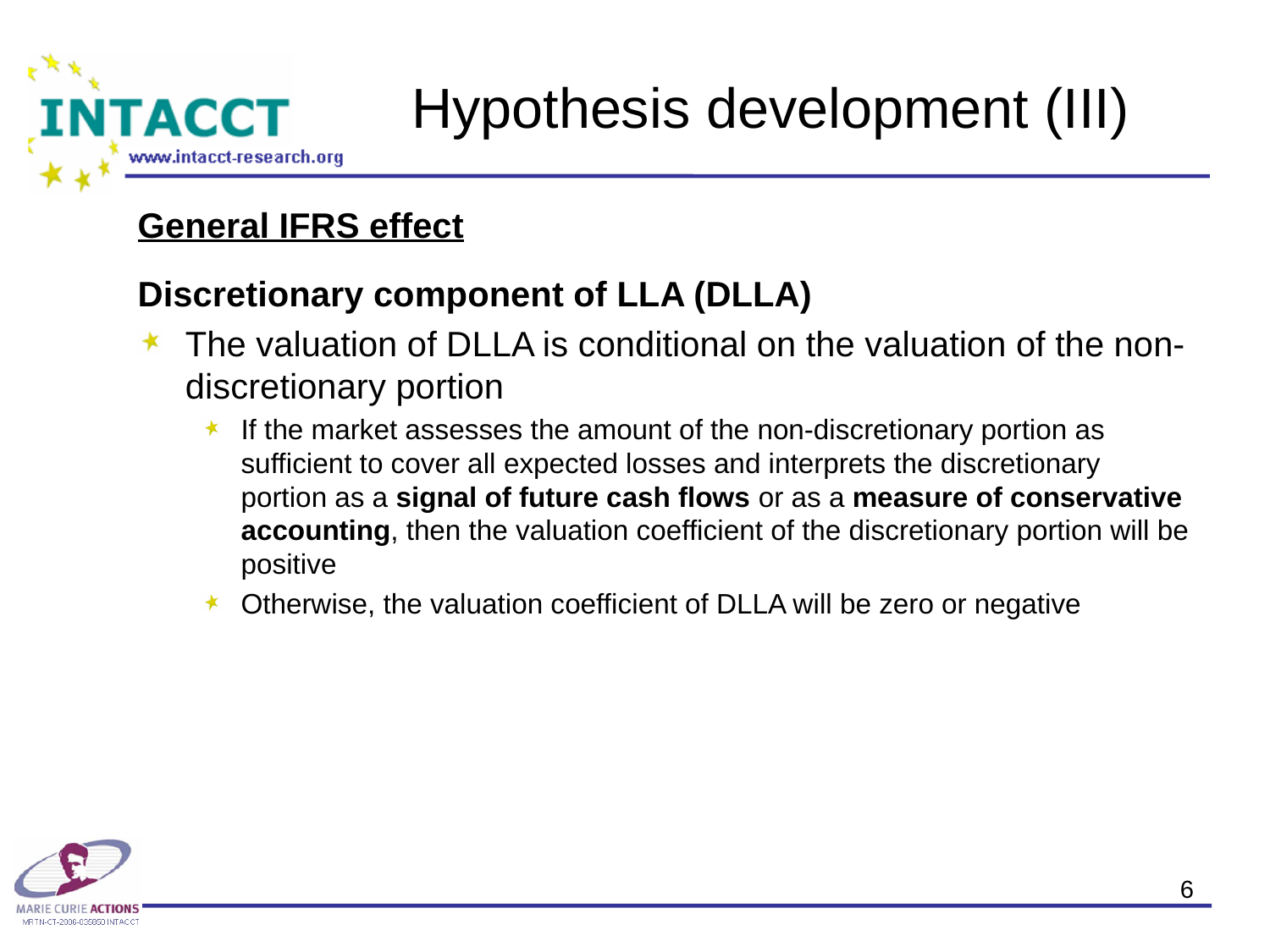

# Hypothesis development (III)
General IFRS effect

Discretionary component of LLA (DLLA)
The valuation of DLLA is conditional on the valuation of the non-discretionary portion
If the market assesses the amount of the non-discretionary portion as sufficient to cover all expected losses and interprets the discretionary portion as a signal of future cash flows or as a measure of conservative accounting, then the valuation coefficient of the discretionary portion will be positive
Otherwise, the valuation coefficient of DLLA will be zero or negative

6